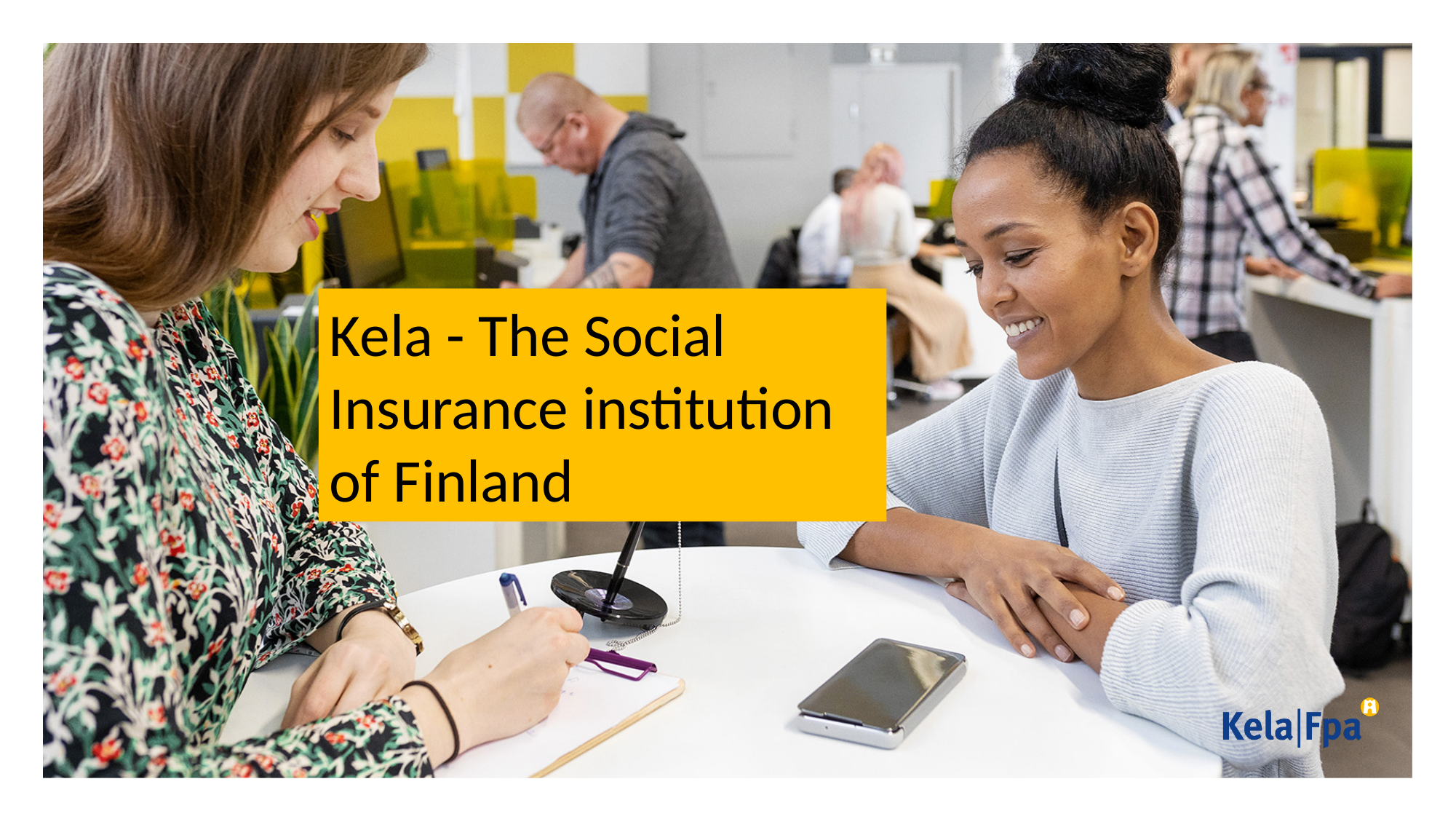

# Kela - The Social Insurance institution of Finland